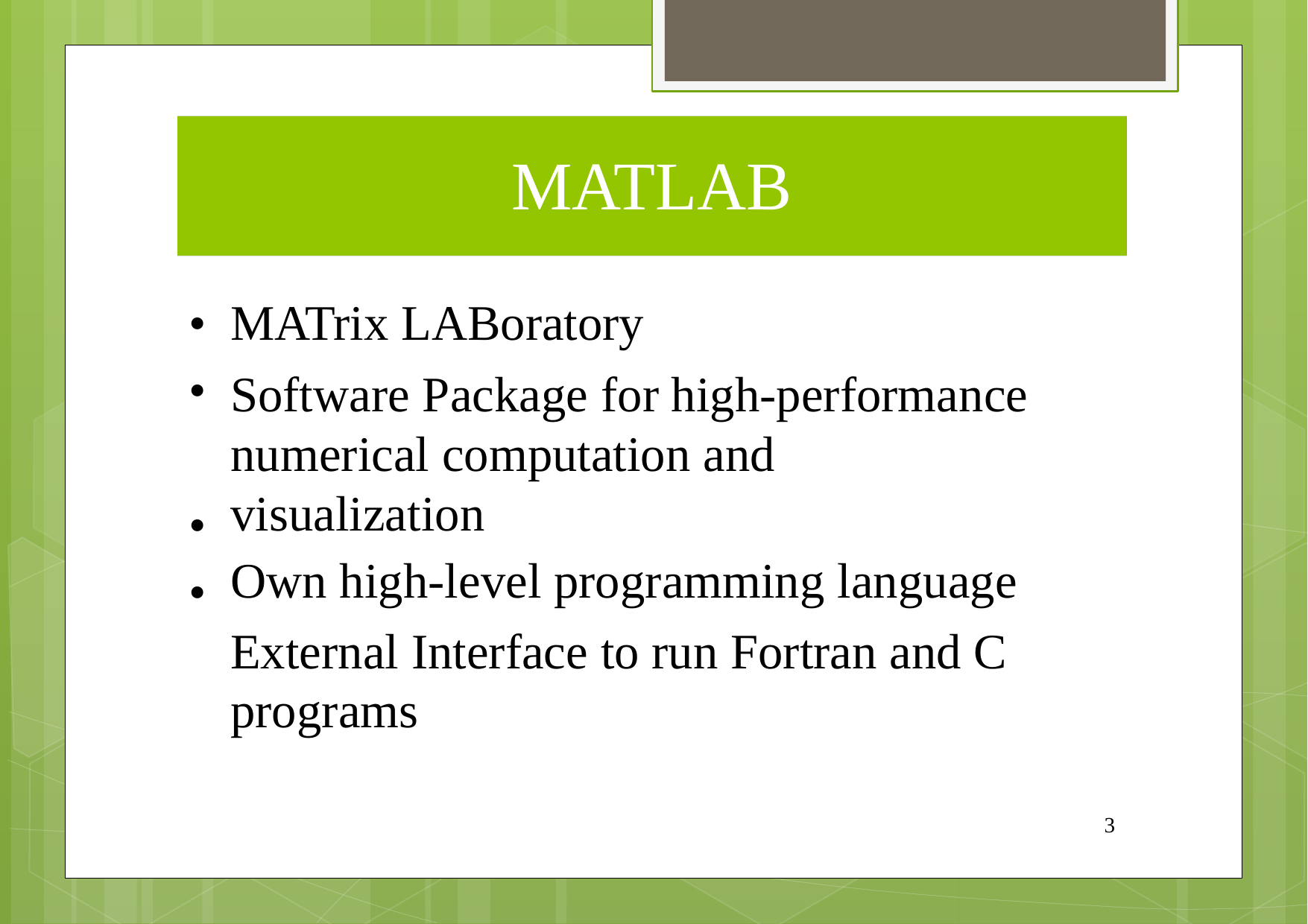

MATLAB
•
•
MATrix LABoratory
Software Package for high-performance numerical computation and visualization
Own high-level programming language
External Interface to run Fortran and C
programs
•
•
3